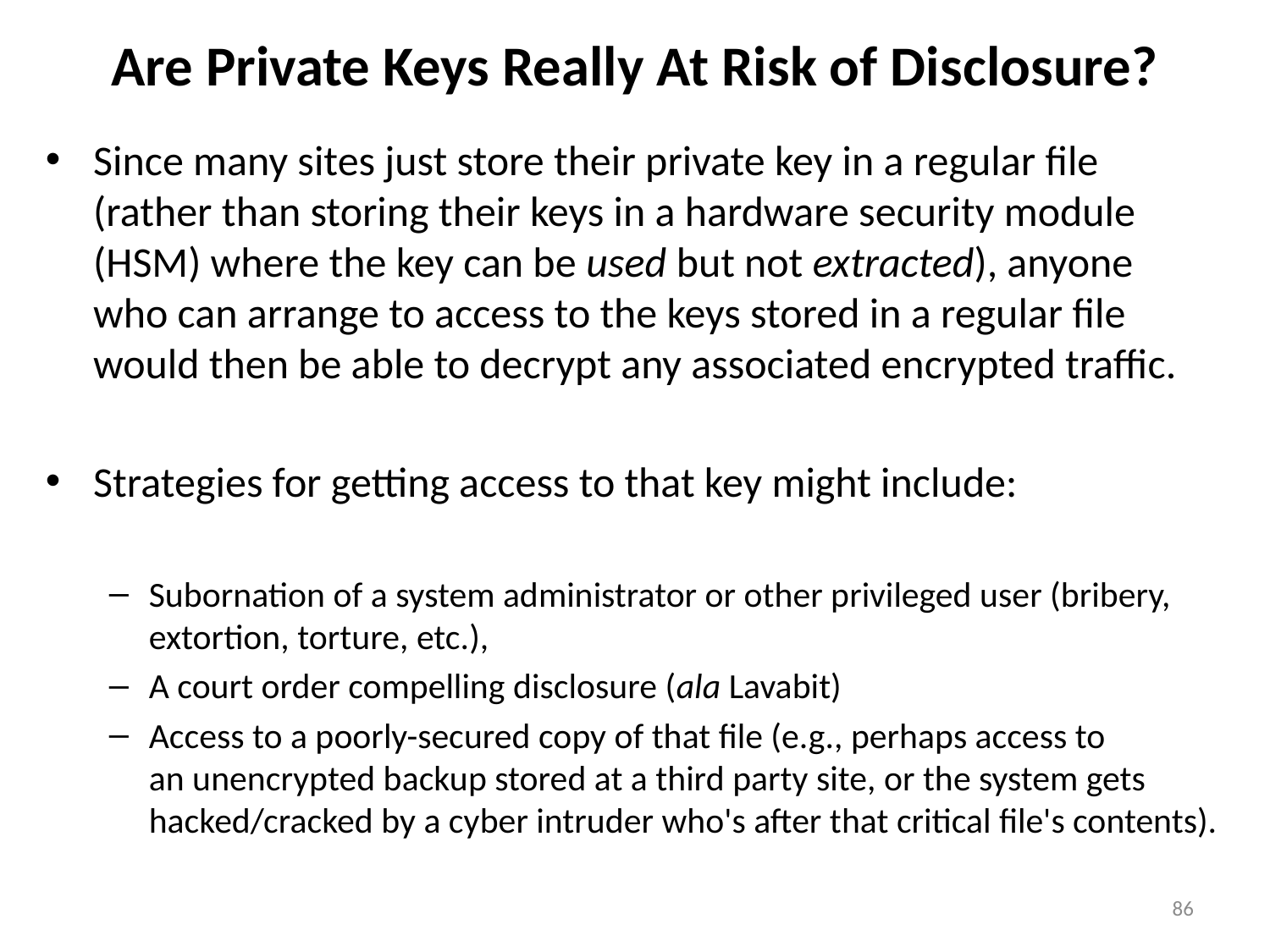

# Are Private Keys Really At Risk of Disclosure?
Since many sites just store their private key in a regular file
(rather than storing their keys in a hardware security module (HSM) where the key can be used but not extracted), anyone
who can arrange to access to the keys stored in a regular file would then be able to decrypt any associated encrypted traffic.

Strategies for getting access to that key might include:

Subornation of a system administrator or other privileged user (bribery, extortion, torture, etc.),
A court order compelling disclosure (ala Lavabit)
Access to a poorly-secured copy of that file (e.g., perhaps access to
an unencrypted backup stored at a third party site, or the system gets hacked/cracked by a cyber intruder who's after that critical file's contents).
86